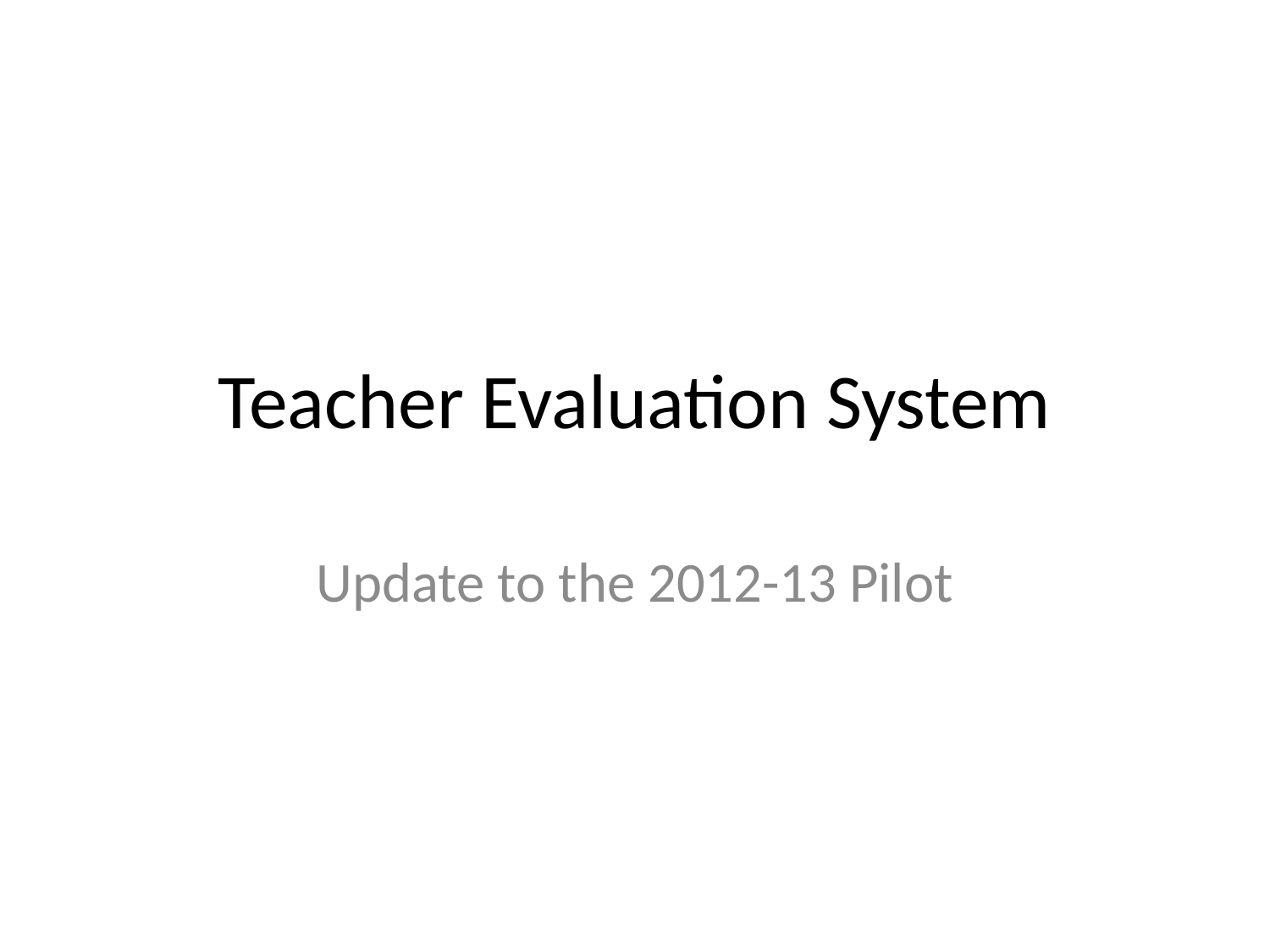

# Teacher Evaluation System
Update to the 2012-13 Pilot